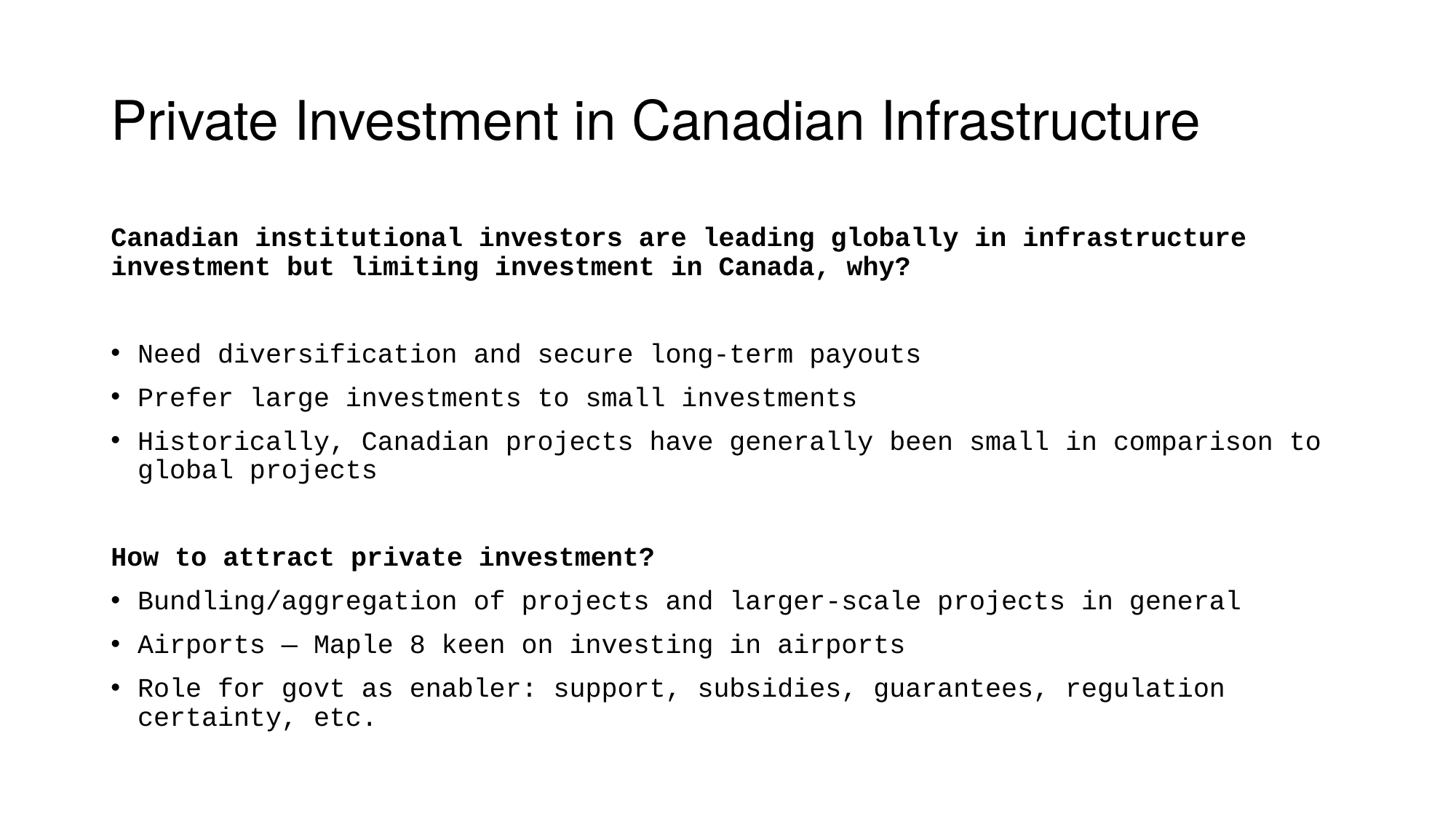

# Private Investment in Canadian Infrastructure
Canadian institutional investors are leading globally in infrastructure investment but limiting investment in Canada, why?

Need diversification and secure long-term payouts
Prefer large investments to small investments
Historically, Canadian projects have generally been small in comparison to global projects

How to attract private investment?
Bundling/aggregation of projects and larger-scale projects in general
Airports — Maple 8 keen on investing in airports
Role for govt as enabler: support, subsidies, guarantees, regulation certainty, etc.